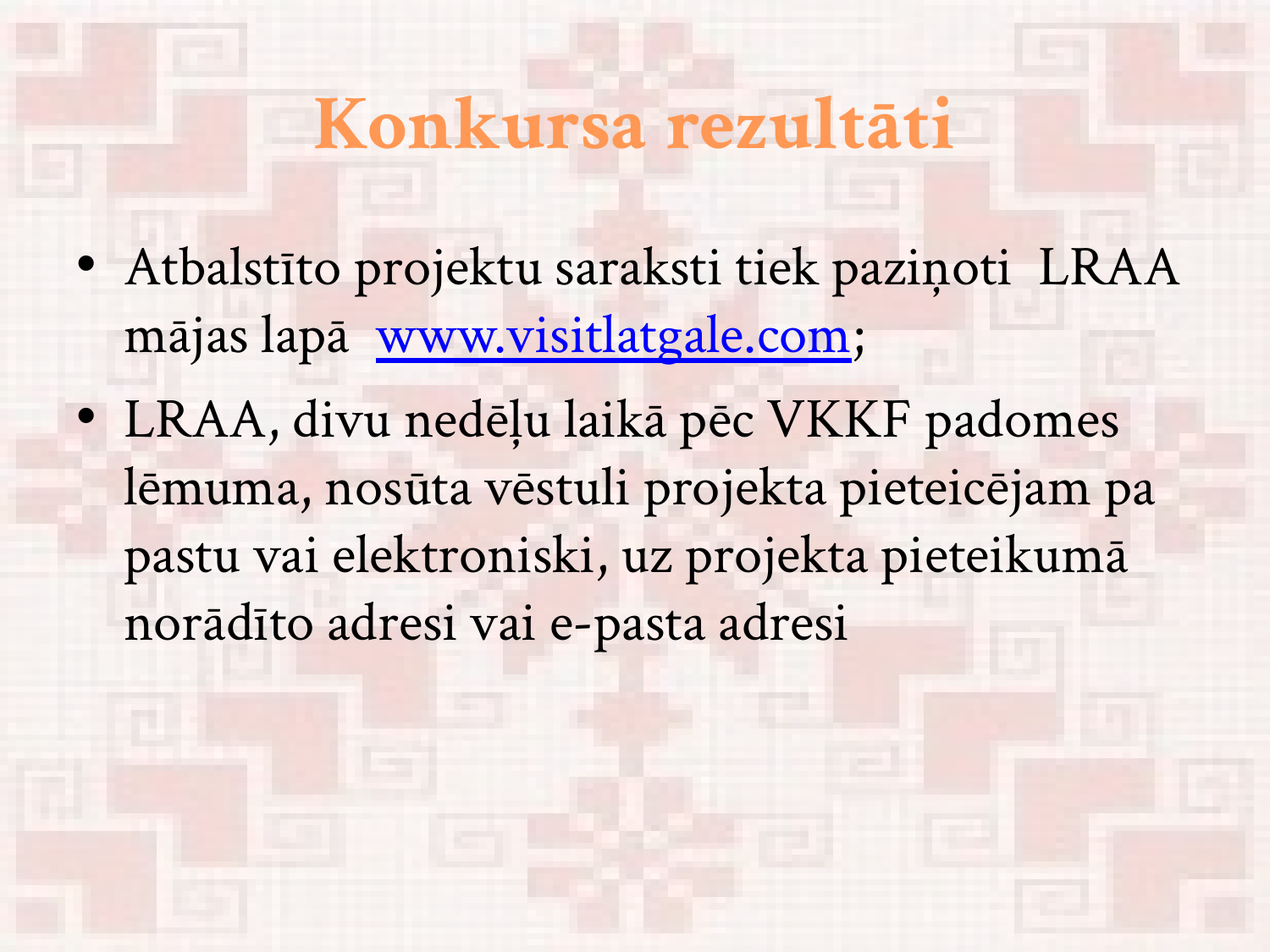

# Konkursa rezultāti
Atbalstīto projektu saraksti tiek paziņoti  LRAA mājas lapā  www.visitlatgale.com;
LRAA, divu nedēļu laikā pēc VKKF padomes lēmuma, nosūta vēstuli projekta pieteicējam pa pastu vai elektroniski, uz projekta pieteikumā norādīto adresi vai e-pasta adresi